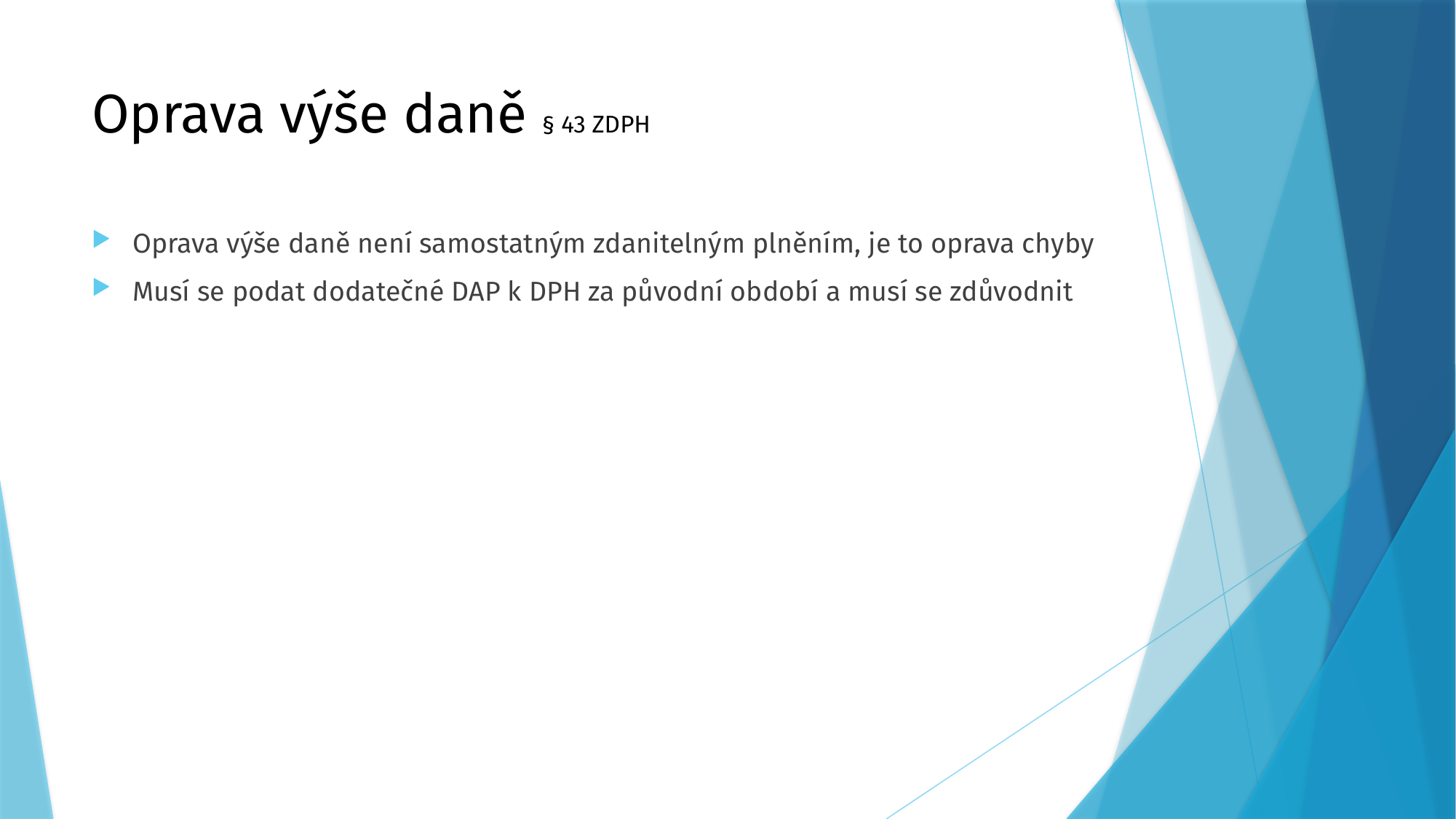

# Oprava výše daně § 43 ZDPH
Oprava výše daně není samostatným zdanitelným plněním, je to oprava chyby
Musí se podat dodatečné DAP k DPH za původní období a musí se zdůvodnit